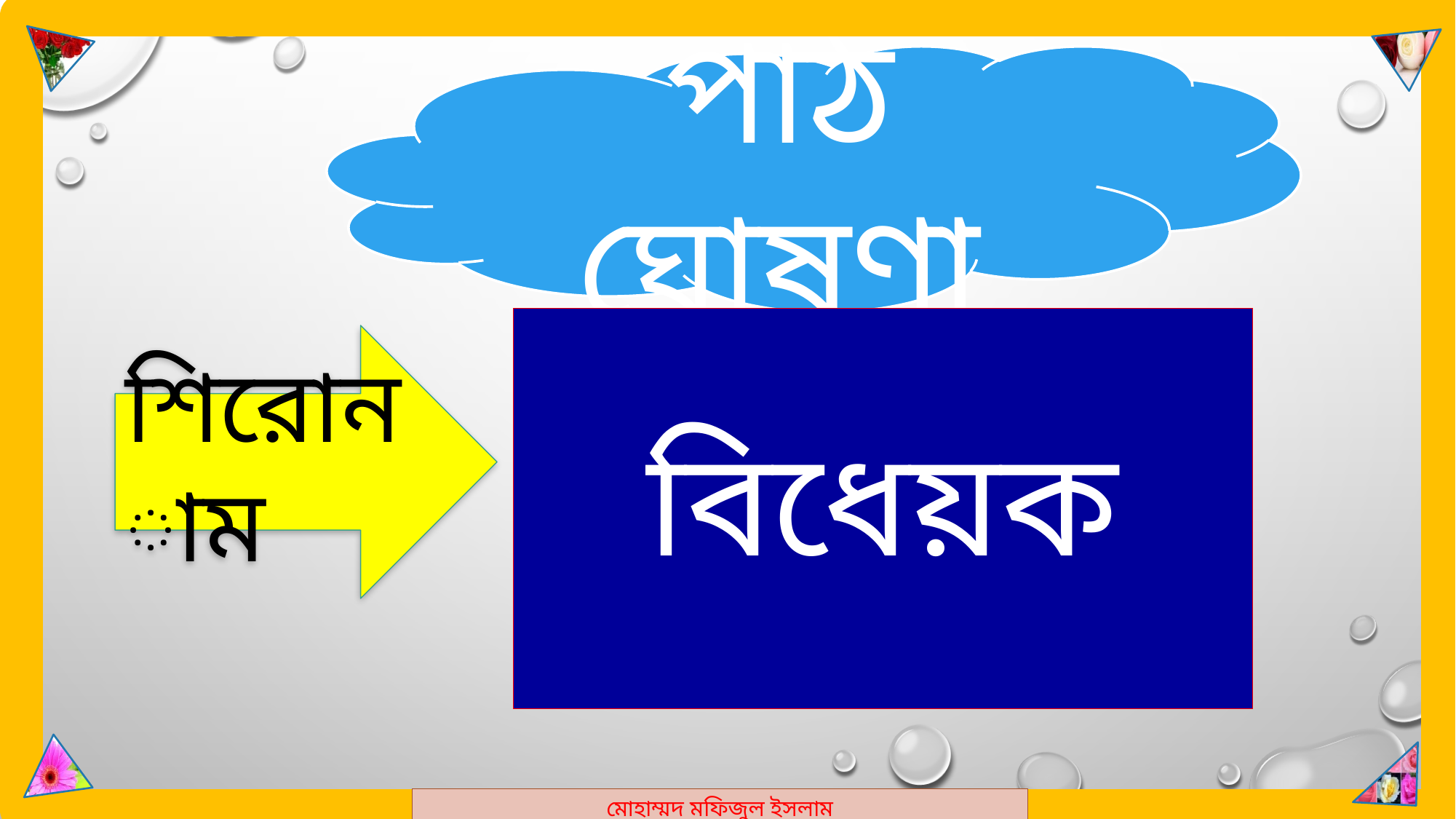

মোহাম্মদ মফিজুল ইসলাম

পাঠ ঘোষণা
# বিধেয়ক
শিরোনাম